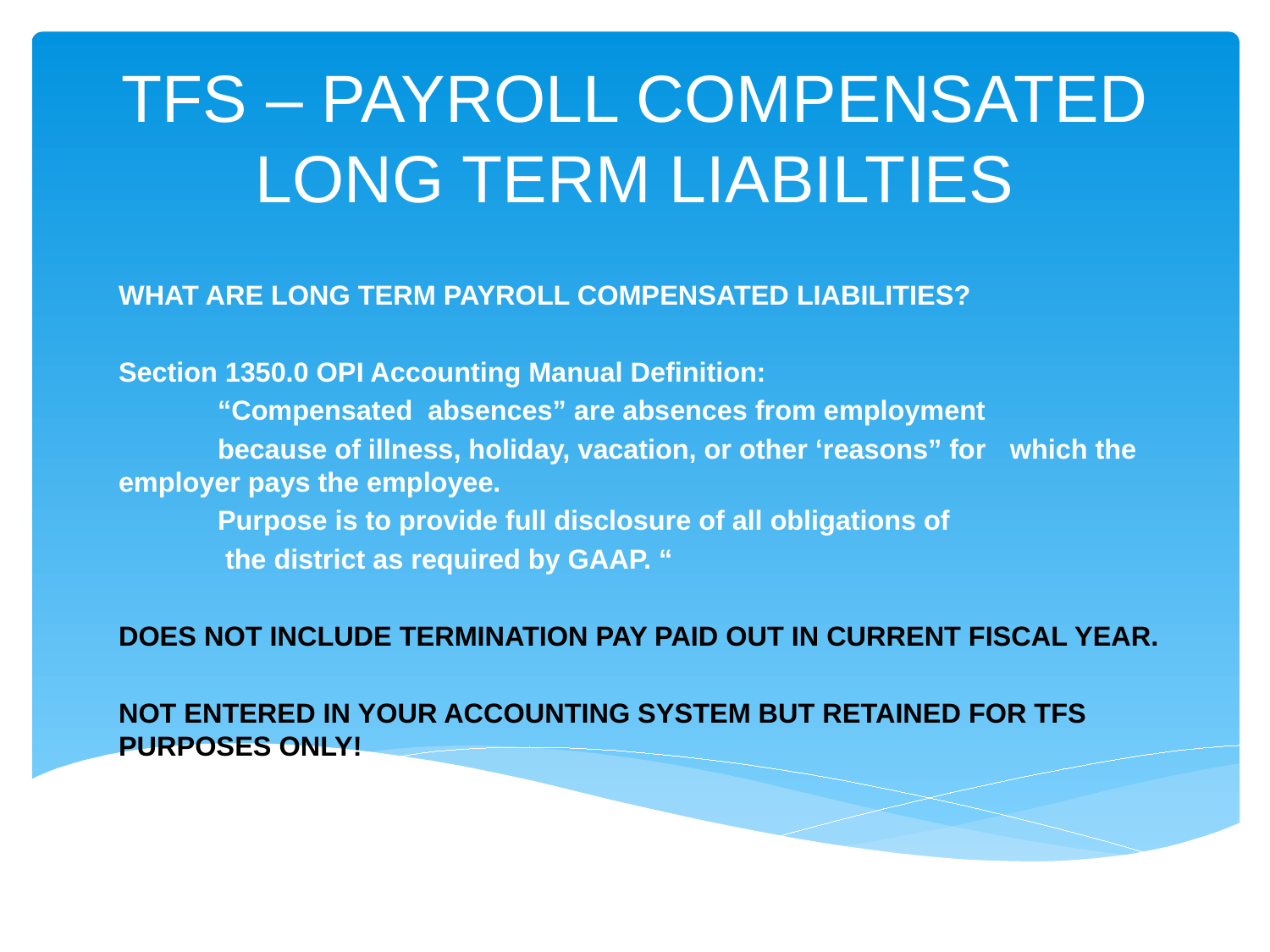

# TFS – PAYROLL COMPENSATED LONG TERM LIABILTIES

WHAT ARE LONG TERM PAYROLL COMPENSATED LIABILITIES?

Section 1350.0 OPI Accounting Manual Definition:
	“Compensated  absences” are absences from employment
	because of illness, holiday, vacation, or other ‘reasons” for 	which the employer pays the employee.
 	Purpose is to provide full disclosure of all obligations of
	 the district as required by GAAP. “

DOES NOT INCLUDE TERMINATION PAY PAID OUT IN CURRENT FISCAL YEAR.

NOT ENTERED IN YOUR ACCOUNTING SYSTEM BUT RETAINED FOR TFS PURPOSES ONLY!